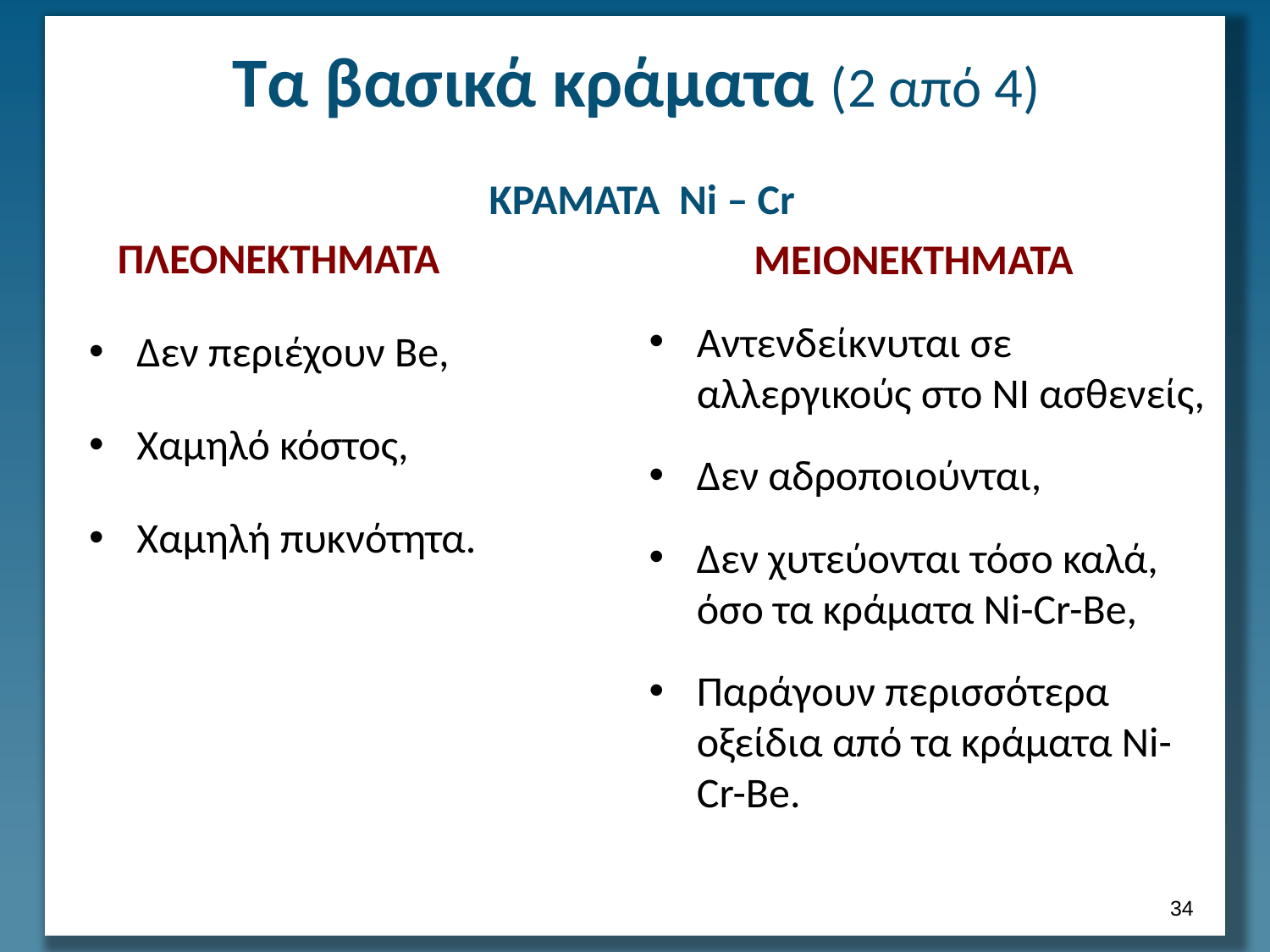

# Τα βασικά κράματα (2 από 4)
ΚΡΑΜΑΤΑ  Ni – Cr
   ΠΛΕΟΝΕΚΤΗΜΑΤΑ
Δεν περιέχουν Βe,
Χαμηλό κόστος,
Χαμηλή πυκνότητα.

           ΜΕΙΟΝΕΚΤΗΜΑΤΑ
Αντενδείκνυται σε αλλεργικούς στο ΝI ασθενείς,
Δεν αδροποιούνται,
Δεν χυτεύονται τόσο καλά, όσο τα κράματα Ni-Cr-Be,
Παράγουν περισσότερα οξείδια από τα κράματα Ni-Cr-Be.
34